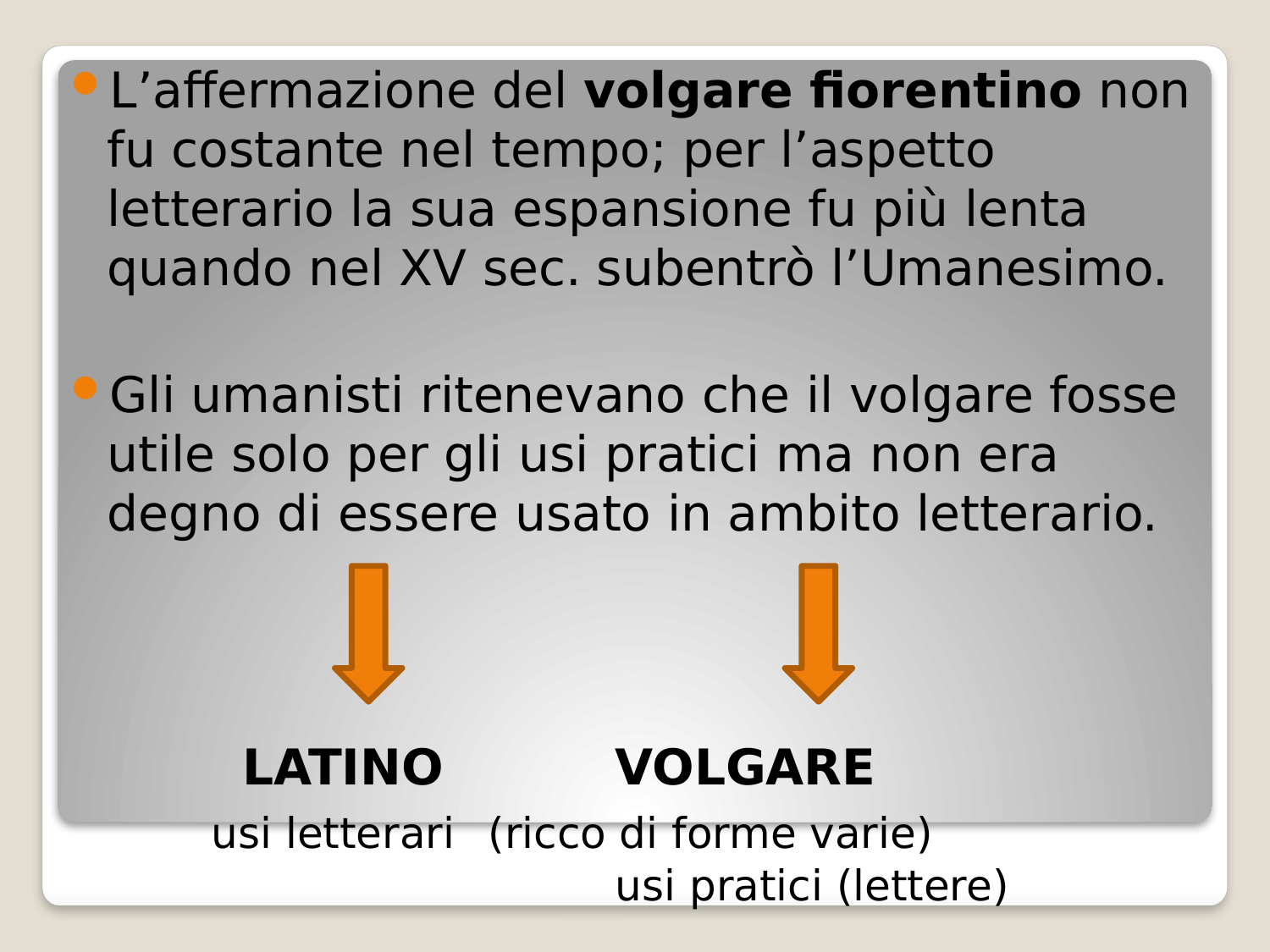

L’affermazione del volgare fiorentino non fu costante nel tempo; per l’aspetto letterario la sua espansione fu più lenta quando nel XV sec. subentrò l’Umanesimo.

Gli umanisti ritenevano che il volgare fosse utile solo per gli usi pratici ma non era degno di essere usato in ambito letterario.

           LATINO		VOLGARE
         usi letterari	(ricco di forme varie)     					usi pratici (lettere)